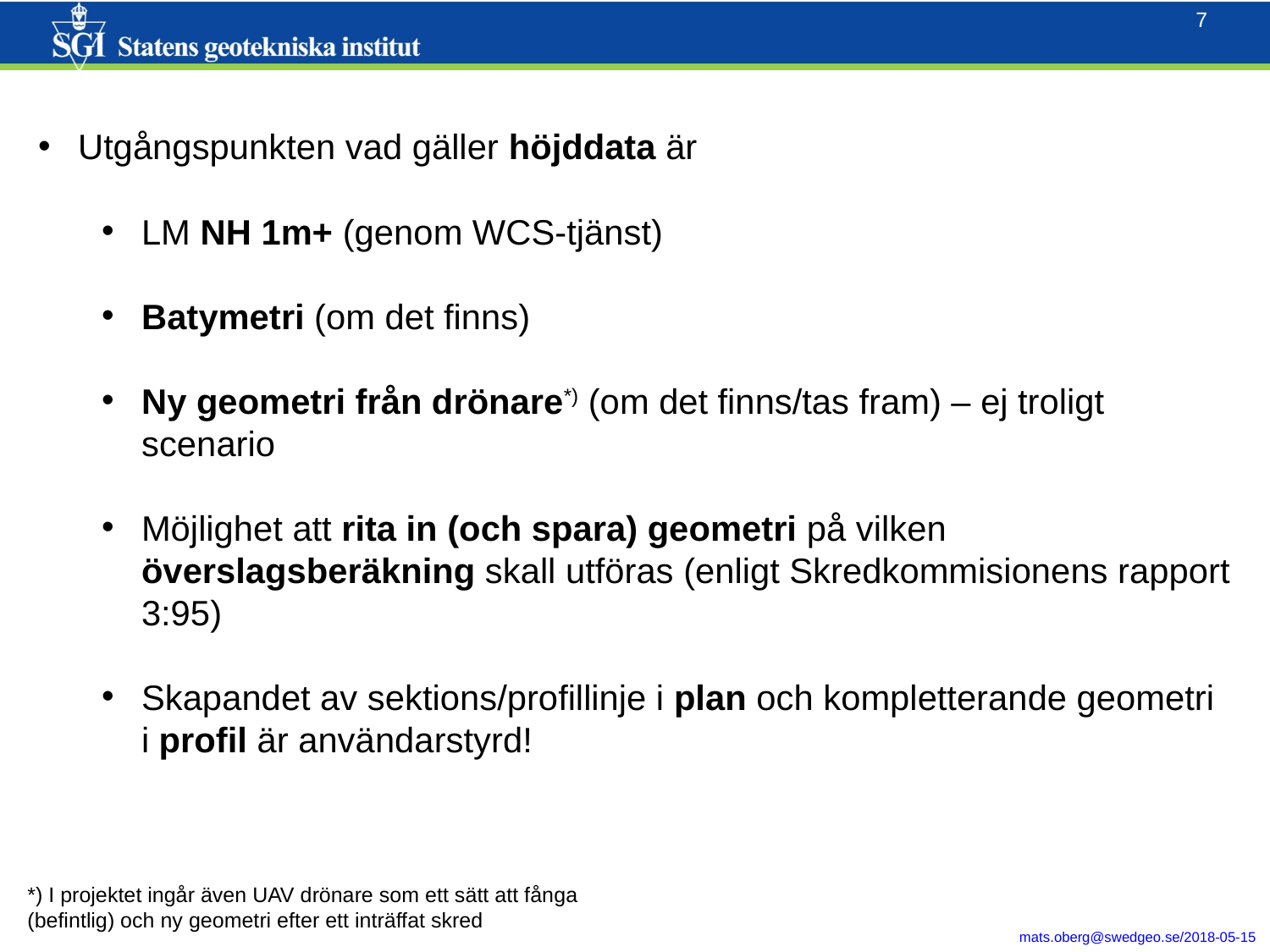

Utgångspunkten vad gäller höjddata är

LM NH 1m+ (genom WCS-tjänst)

Batymetri (om det finns)

Ny geometri från drönare*) (om det finns/tas fram) – ej troligt scenario

Möjlighet att rita in (och spara) geometri på vilken överslagsberäkning skall utföras (enligt Skredkommisionens rapport 3:95)

Skapandet av sektions/profillinje i plan och kompletterande geometri i profil är användarstyrd!
*) I projektet ingår även UAV drönare som ett sätt att fånga (befintlig) och ny geometri efter ett inträffat skred